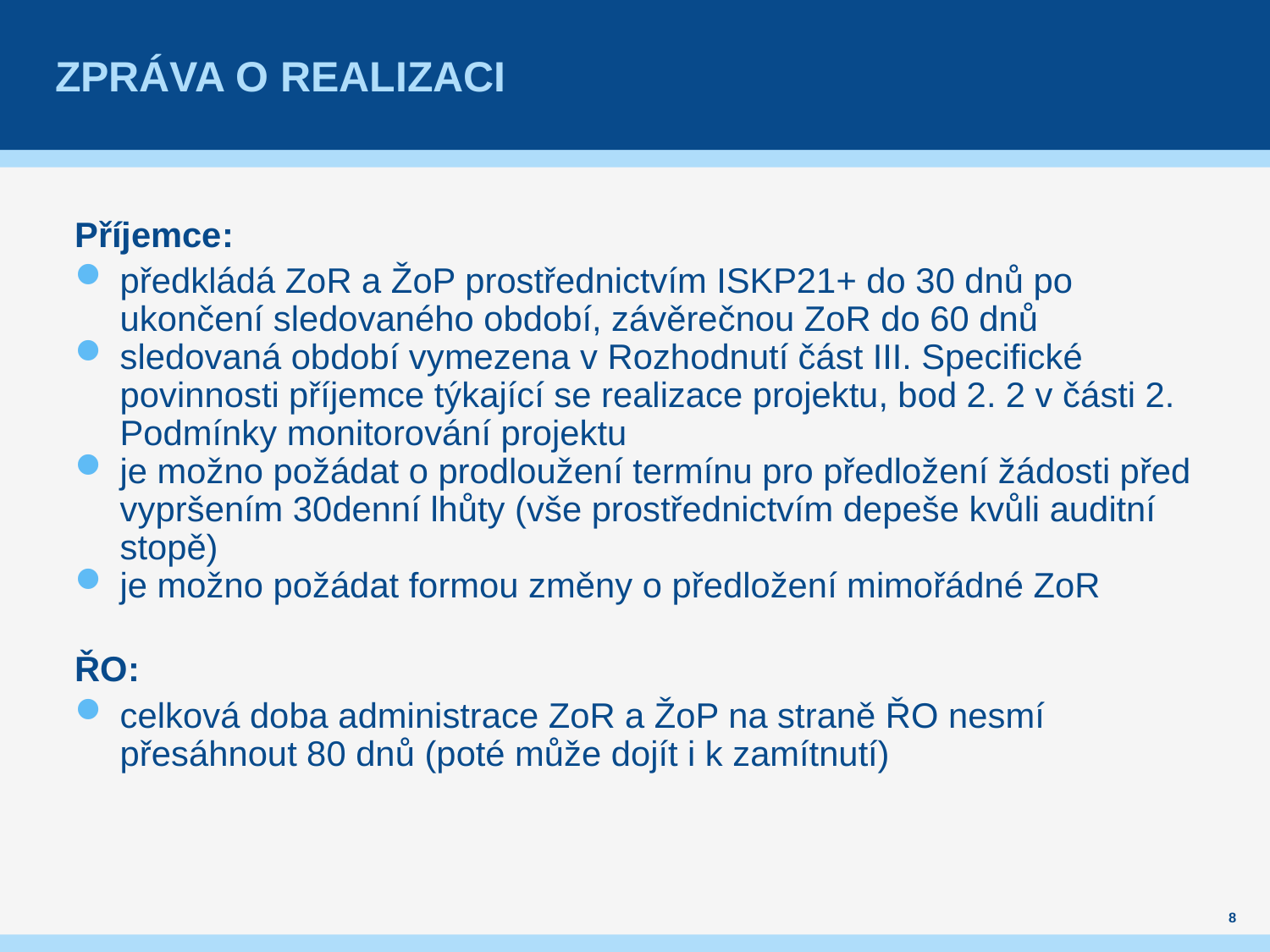

# Zpráva o realizaci
Příjemce:
předkládá ZoR a ŽoP prostřednictvím ISKP21+ do 30 dnů po ukončení sledovaného období, závěrečnou ZoR do 60 dnů
sledovaná období vymezena v Rozhodnutí část III. Specifické povinnosti příjemce týkající se realizace projektu, bod 2. 2 v části 2.  Podmínky monitorování projektu
je možno požádat o prodloužení termínu pro předložení žádosti před vypršením 30denní lhůty (vše prostřednictvím depeše kvůli auditní stopě)
je možno požádat formou změny o předložení mimořádné ZoR
ŘO:
celková doba administrace ZoR a ŽoP na straně ŘO nesmí přesáhnout 80 dnů (poté může dojít i k zamítnutí)

8